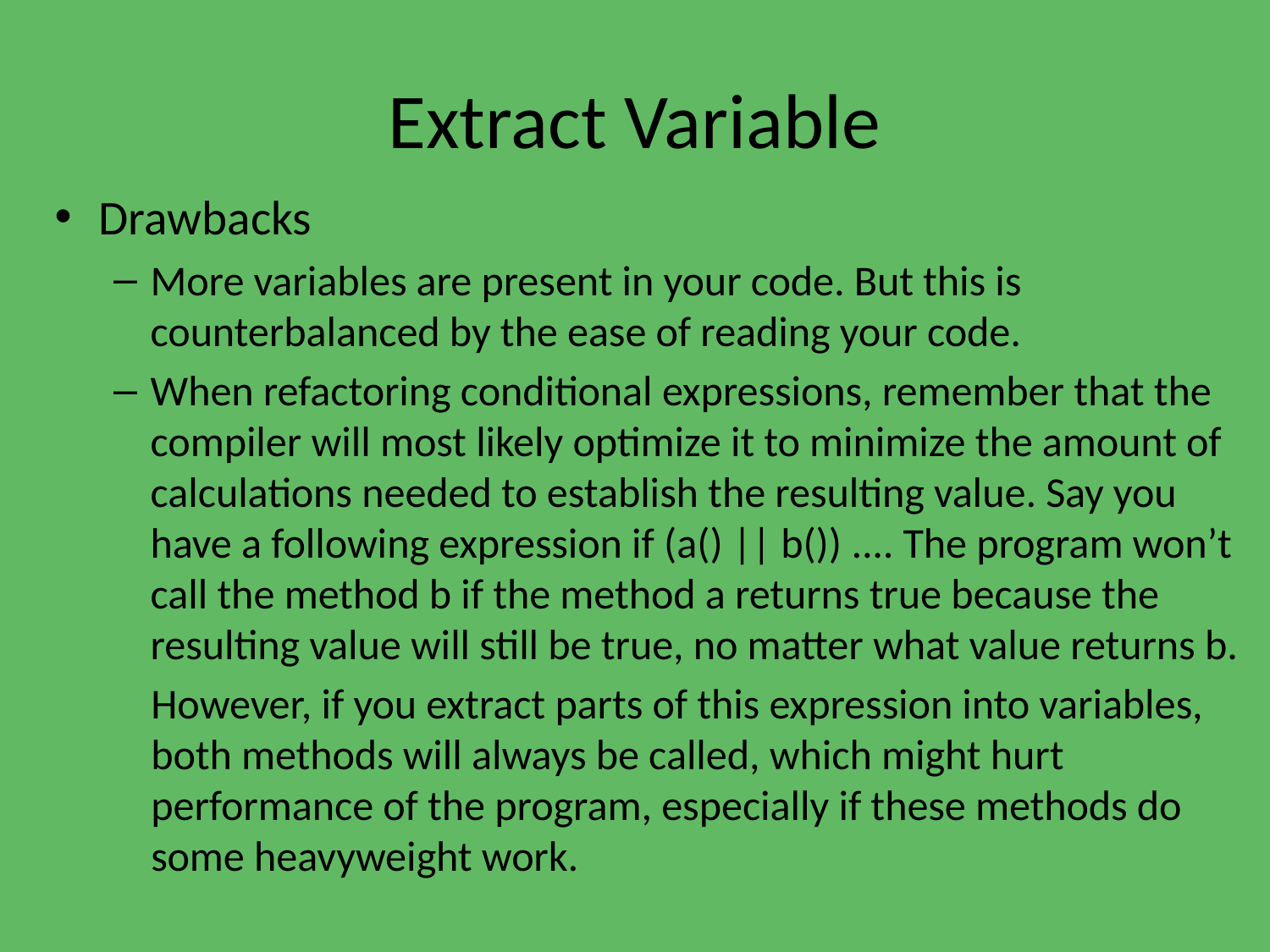

# Extract Variable
Drawbacks
More variables are present in your code. But this is counterbalanced by the ease of reading your code.
When refactoring conditional expressions, remember that the compiler will most likely optimize it to minimize the amount of calculations needed to establish the resulting value. Say you have a following expression if (a() || b()) .... The program won’t call the method b if the method a returns true because the resulting value will still be true, no matter what value returns b.
However, if you extract parts of this expression into variables, both methods will always be called, which might hurt performance of the program, especially if these methods do some heavyweight work.